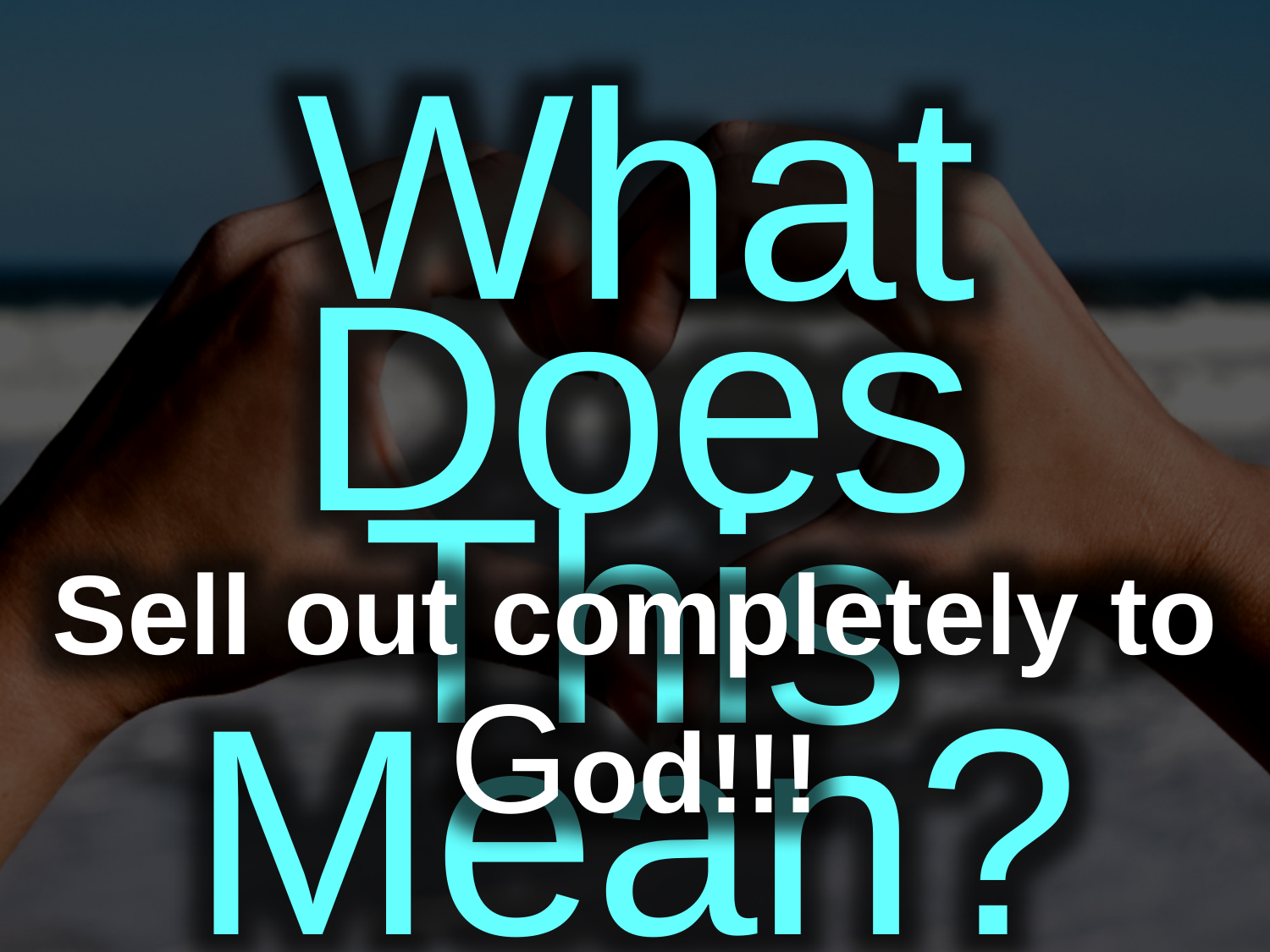

What Does This Mean?
Sell out completely to God!!!